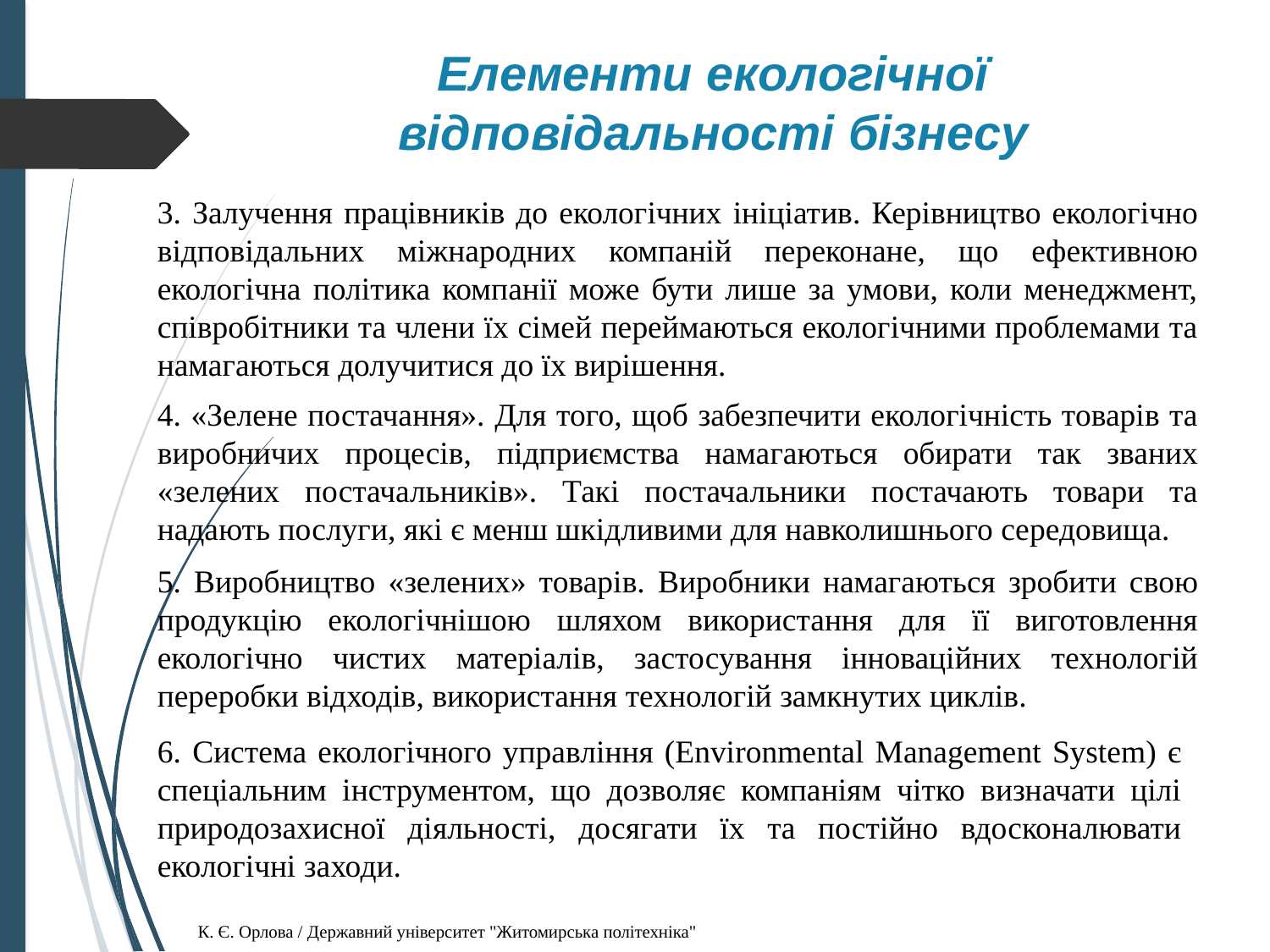

# Елементи екологічної відповідальності бізнесу
3. Залучення працівників до екологічних ініціатив. Керівництво екологічно відповідальних міжнародних компаній переконане, що ефективною екологічна політика компанії може бути лише за умови, коли менеджмент, співробітники та члени їх сімей переймаються екологічними проблемами та намагаються долучитися до їх вирішення.
4. «Зелене постачання». Для того, щоб забезпечити екологічність товарів та виробничих процесів, підприємства намагаються обирати так званих «зелених постачальників». Такі постачальники постачають товари та надають послуги, які є менш шкідливими для навколишнього середовища.
5. Виробництво «зелених» товарів. Виробники намагаються зробити свою продукцію екологічнішою шляхом використання для її виготовлення екологічно чистих матеріалів, застосування інноваційних технологій переробки відходів, використання технологій замкнутих циклів.
6. Система екологічного управління (Environmental Management System) є спеціальним інструментом, що дозволяє компаніям чітко визначати цілі природозахисної діяльності, досягати їх та постійно вдосконалювати екологічні заходи.
К. Є. Орлова / Державний університет "Житомирська політехніка"